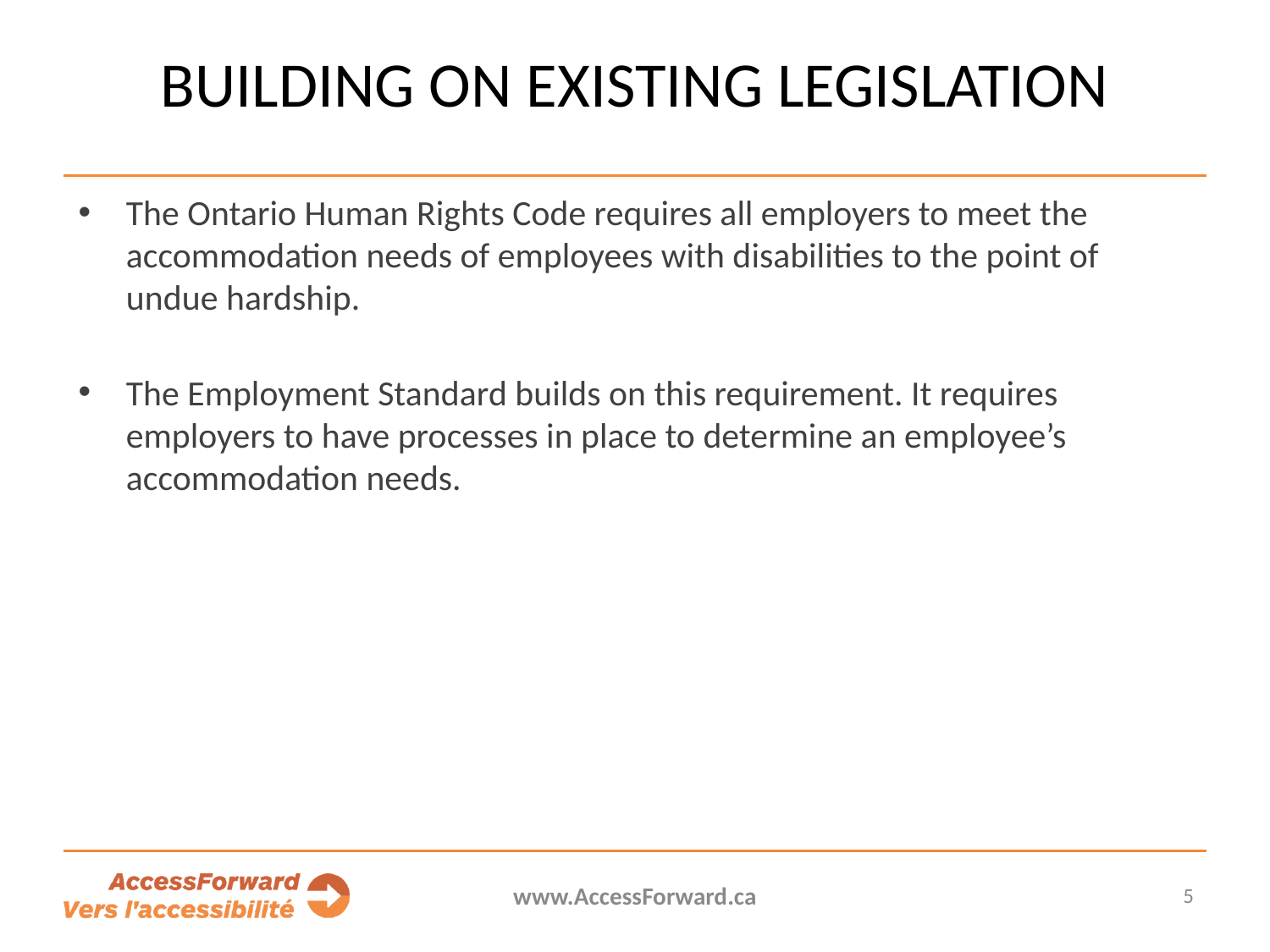

# Building on existing legislation
The Ontario Human Rights Code requires all employers to meet the accommodation needs of employees with disabilities to the point of undue hardship.
The Employment Standard builds on this requirement. It requires employers to have processes in place to determine an employee’s accommodation needs.

www.AccessForward.ca
5